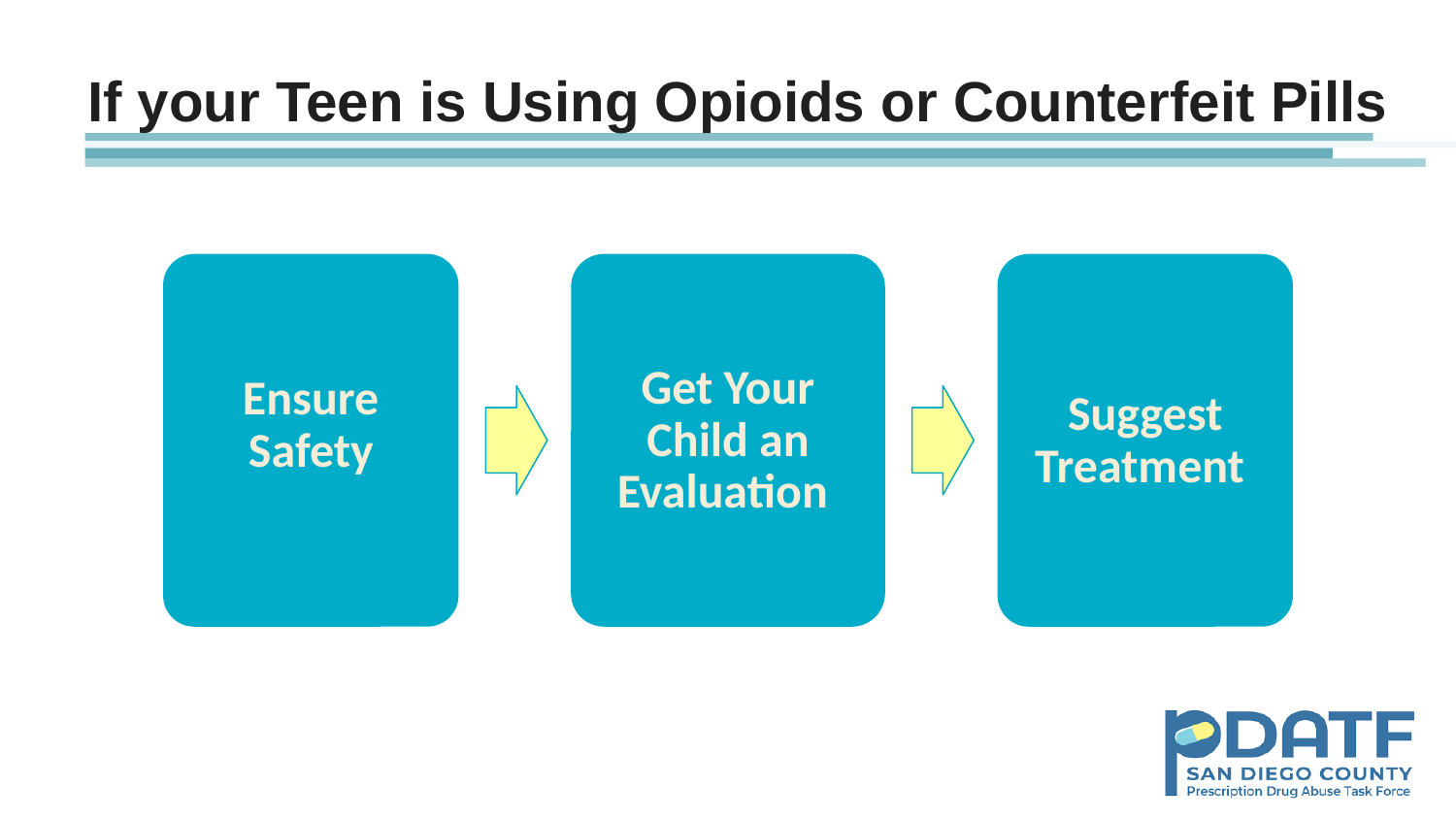

# If your Teen is Using Opioids or Counterfeit Pills

Ensure Safety

Get Your Child an Evaluation
Suggest Treatment